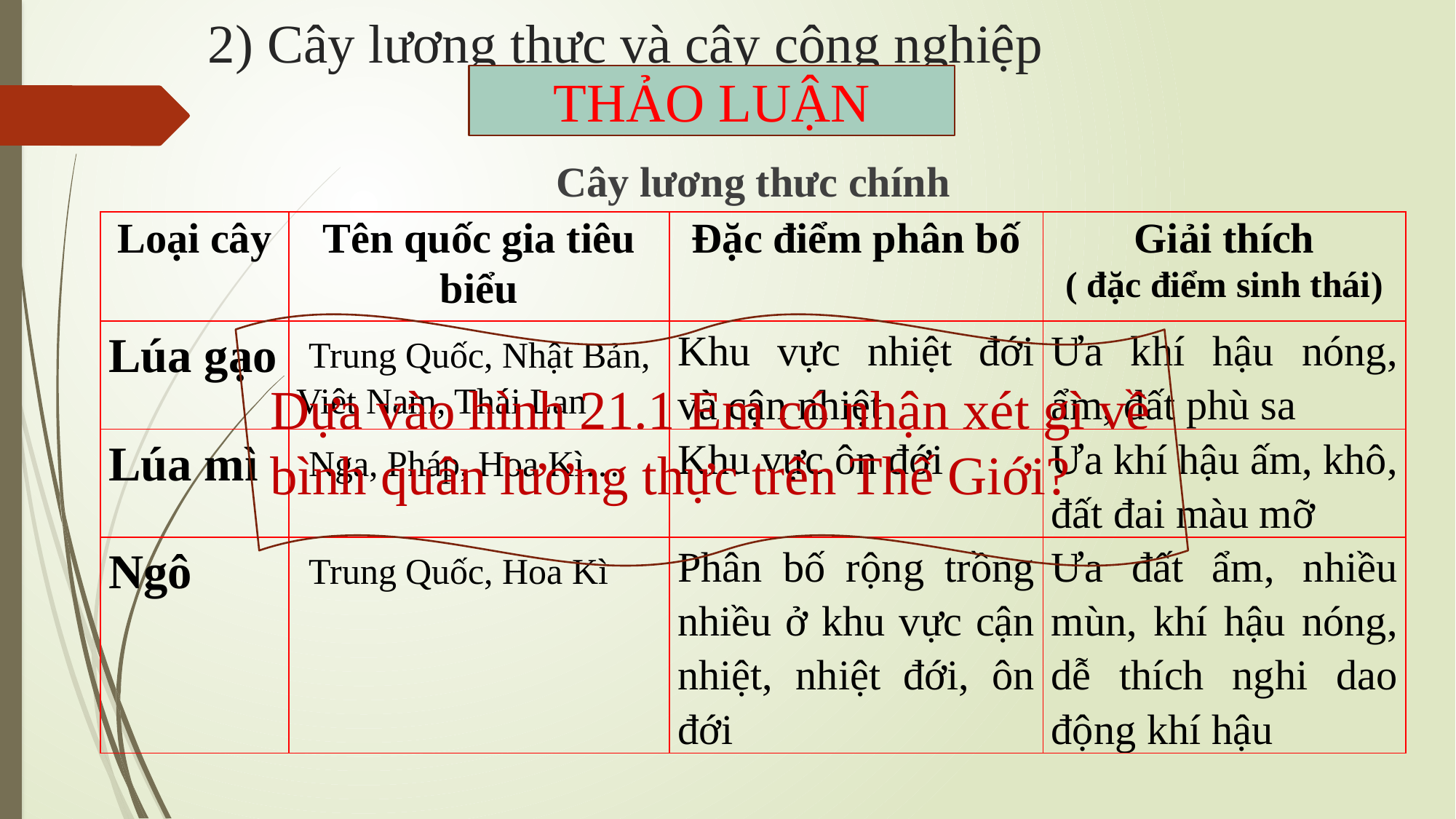

# 2) Cây lương thực và cây công nghiệp
THẢO LUẬN
Cây lương thưc chính

| Loại cây | Tên quốc gia tiêu biểu | Đặc điểm phân bố | Giải thích ( đặc điểm sinh thái) |
| --- | --- | --- | --- |
| Lúa gạo | Trung Quốc, Nhật Bản, Viêt Nam, Thái Lan | Khu vực nhiệt đới và cận nhiệt | Ưa khí hậu nóng, ẩm, đất phù sa |
| Lúa mì | Nga, Pháp, Hoa Kì… | Khu vực ôn đới | Ưa khí hậu ấm, khô, đất đai màu mỡ |
| Ngô | Trung Quốc, Hoa Kì | Phân bố rộng trồng nhiều ở khu vực cận nhiệt, nhiệt đới, ôn đới | Ưa đất ẩm, nhiều mùn, khí hậu nóng, dễ thích nghi dao động khí hậu |
Dựa vào hình 21.1 Em có nhận xét gì về bình quân lương thực trên Thế Giới?